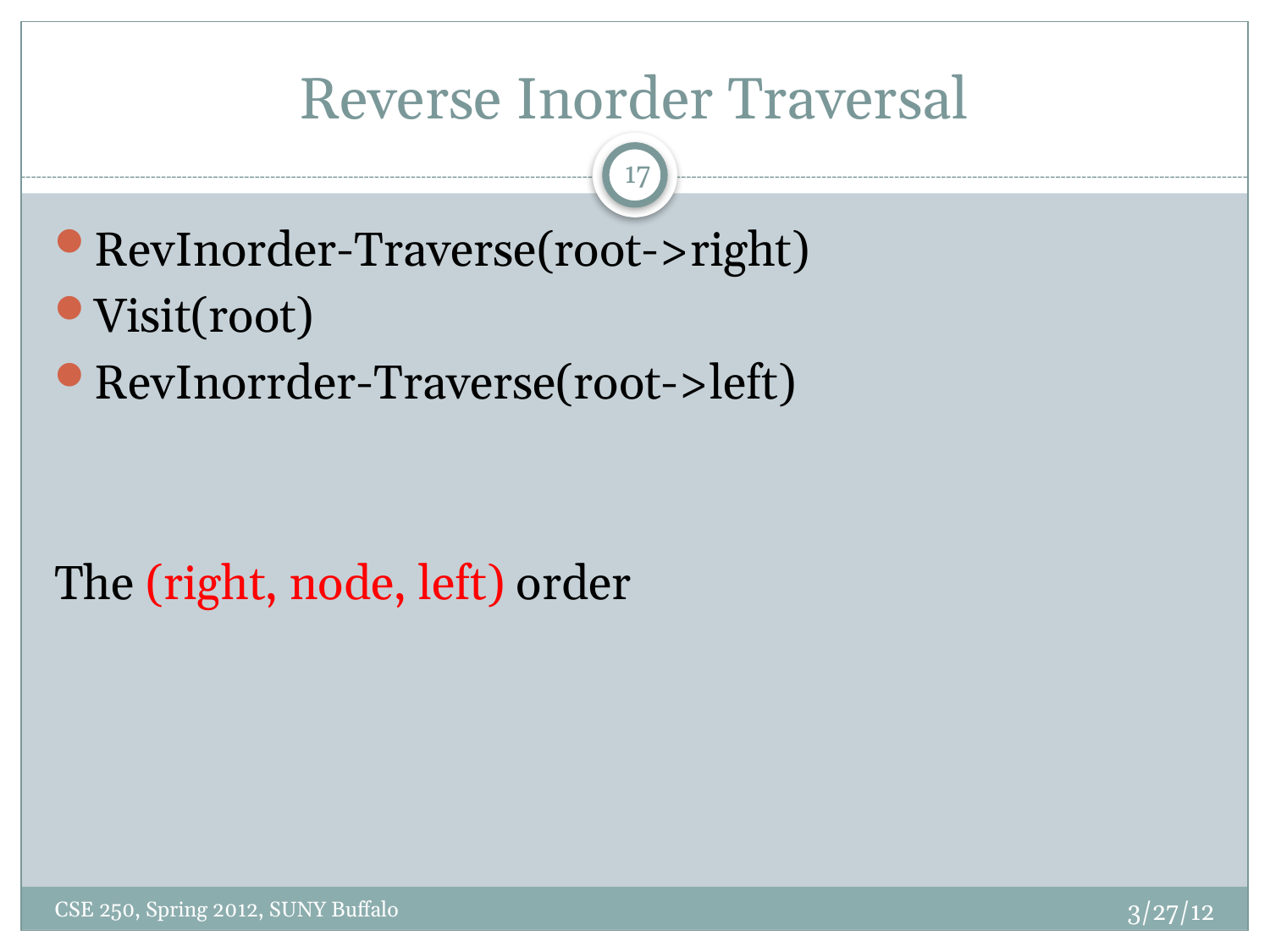

# Reverse Inorder Traversal
17
RevInorder-Traverse(root->right)
Visit(root)
RevInorrder-Traverse(root->left)

The (right, node, left) order

3/27/12
CSE 250, Spring 2012, SUNY Buffalo